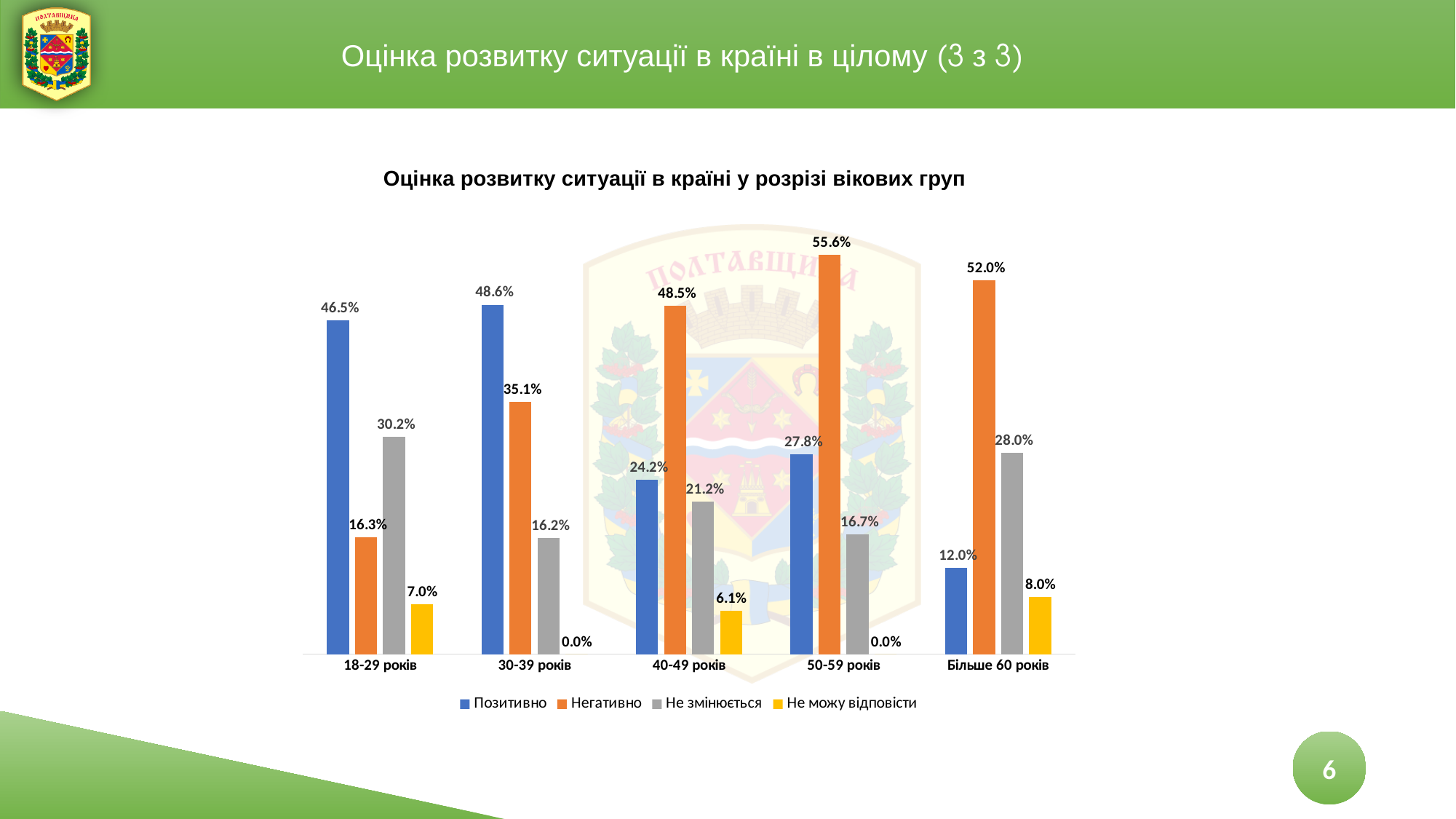

Оцінка розвитку ситуації в країні в цілому (3 з 3)
Оцінка розвитку ситуації в країні у розрізі вікових груп

### Chart

| Category | Позитивно | Негативно | Не змінюється | Не можу відповісти |
|---|---|---|---|---|
| 18-29 років | 0.46511627906976744 | 0.16279069767441862 | 0.3023255813953488 | 0.06976744186046512 |
| 30-39 років | 0.48648648648648646 | 0.35135135135135137 | 0.16216216216216217 | 0.0 |
| 40-49 років | 0.24242424242424243 | 0.48484848484848486 | 0.2121212121212121 | 0.06060606060606061 |
| 50-59 років | 0.2777777777777778 | 0.5555555555555556 | 0.16666666666666669 | 0.0 |
| Більше 60 років | 0.12 | 0.52 | 0.28 | 0.08 |
6